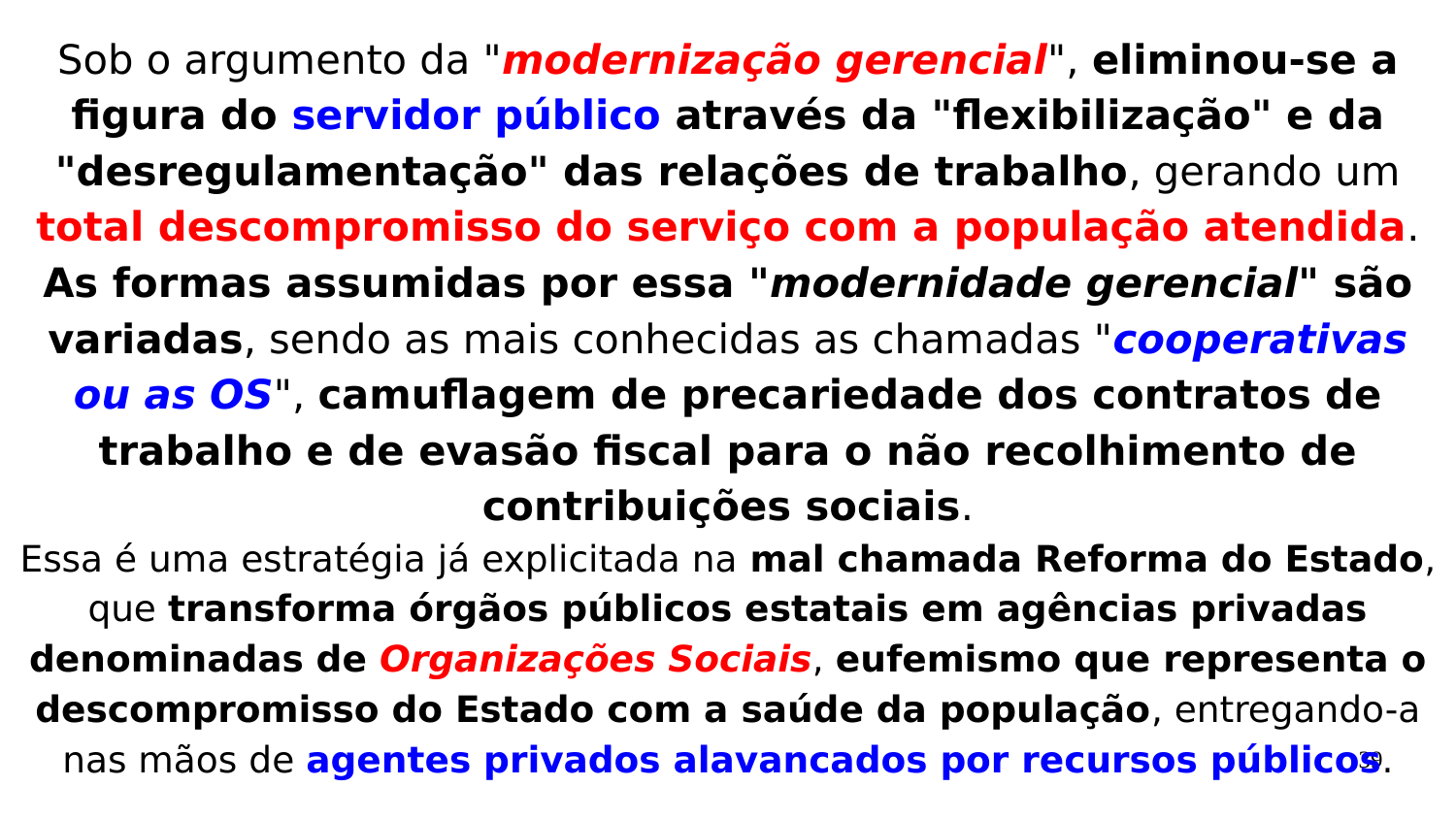

Sob o argumento da "modernização gerencial", eliminou-se a figura do servidor público através da "flexibilização" e da "desregulamentação" das relações de trabalho, gerando um total descompromisso do serviço com a população atendida. As formas assumidas por essa "modernidade gerencial" são variadas, sendo as mais conhecidas as chamadas "cooperativas ou as OS", camuflagem de precariedade dos contratos de trabalho e de evasão fiscal para o não recolhimento de contribuições sociais.
Essa é uma estratégia já explicitada na mal chamada Reforma do Estado, que transforma órgãos públicos estatais em agências privadas denominadas de Organizações Sociais, eufemismo que representa o descompromisso do Estado com a saúde da população, entregando-a nas mãos de agentes privados alavancados por recursos públicos.
39